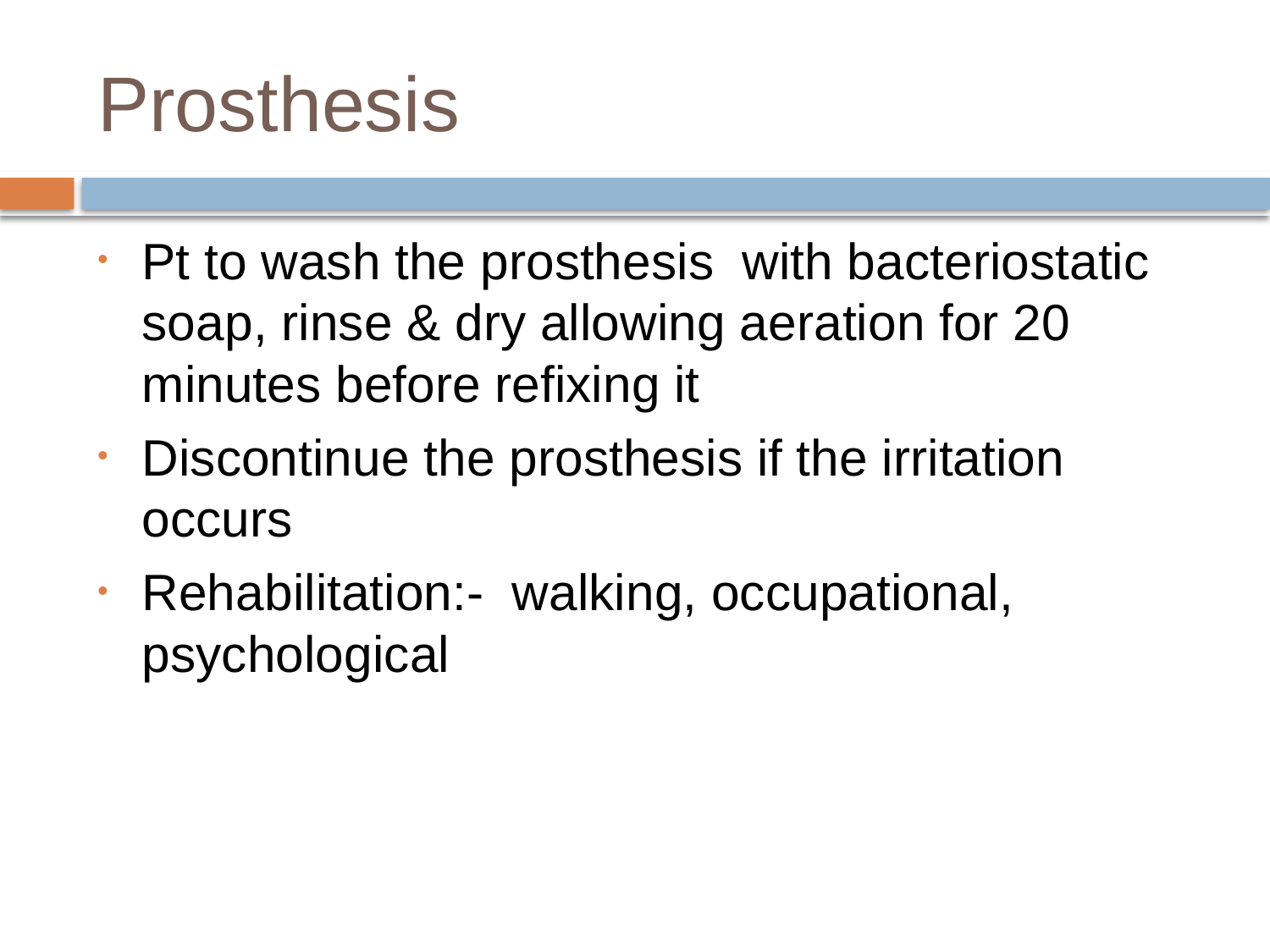

# Prosthesis
Pt to wash the prosthesis  with bacteriostatic soap, rinse & dry allowing aeration for 20 minutes before refixing it
Discontinue the prosthesis if the irritation  occurs
Rehabilitation:-  walking, occupational, psychological